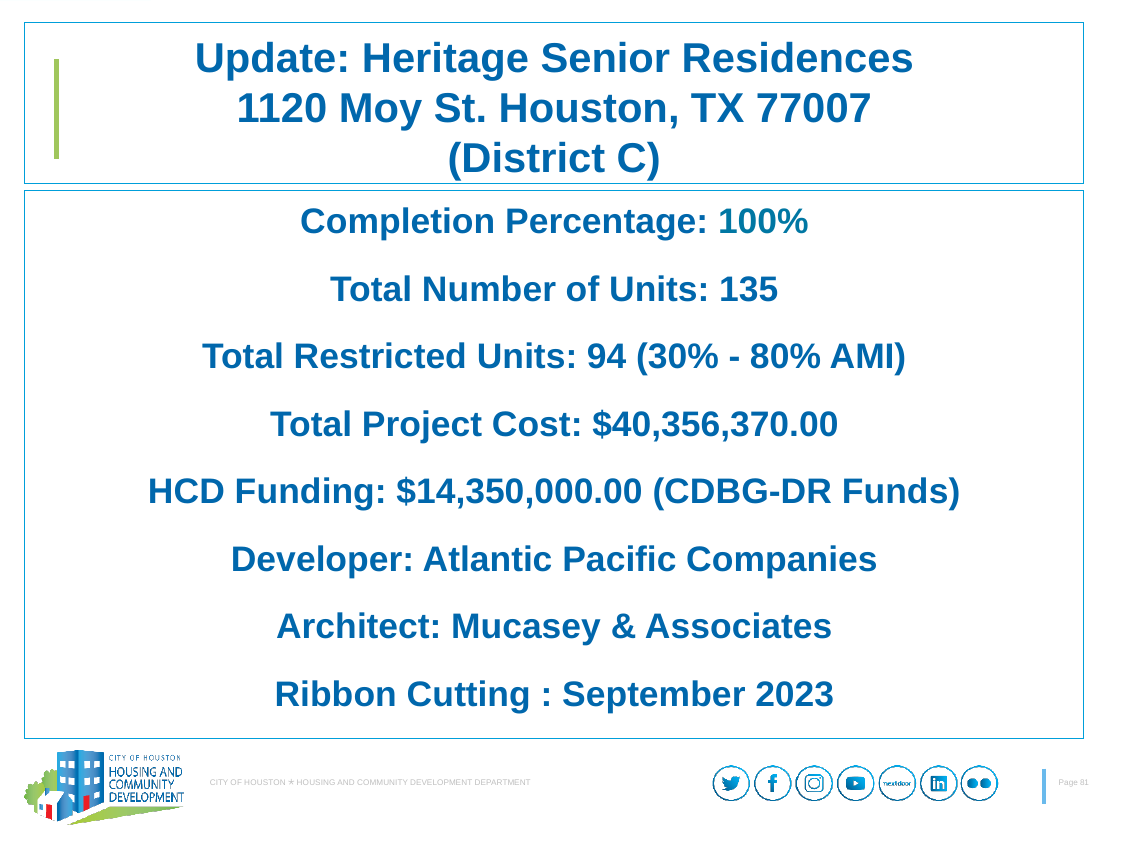

# Update: Heritage Senior Residences 1120 Moy St. Houston, TX 77007 (District C)
Completion Percentage: 100%
Total Number of Units: 135
Total Restricted Units: 94 (30% - 80% AMI)
Total Project Cost: $40,356,370.00
HCD Funding: $14,350,000.00 (CDBG-DR Funds)
Developer: Atlantic Pacific Companies
Architect: Mucasey & Associates
Ribbon Cutting : September 2023